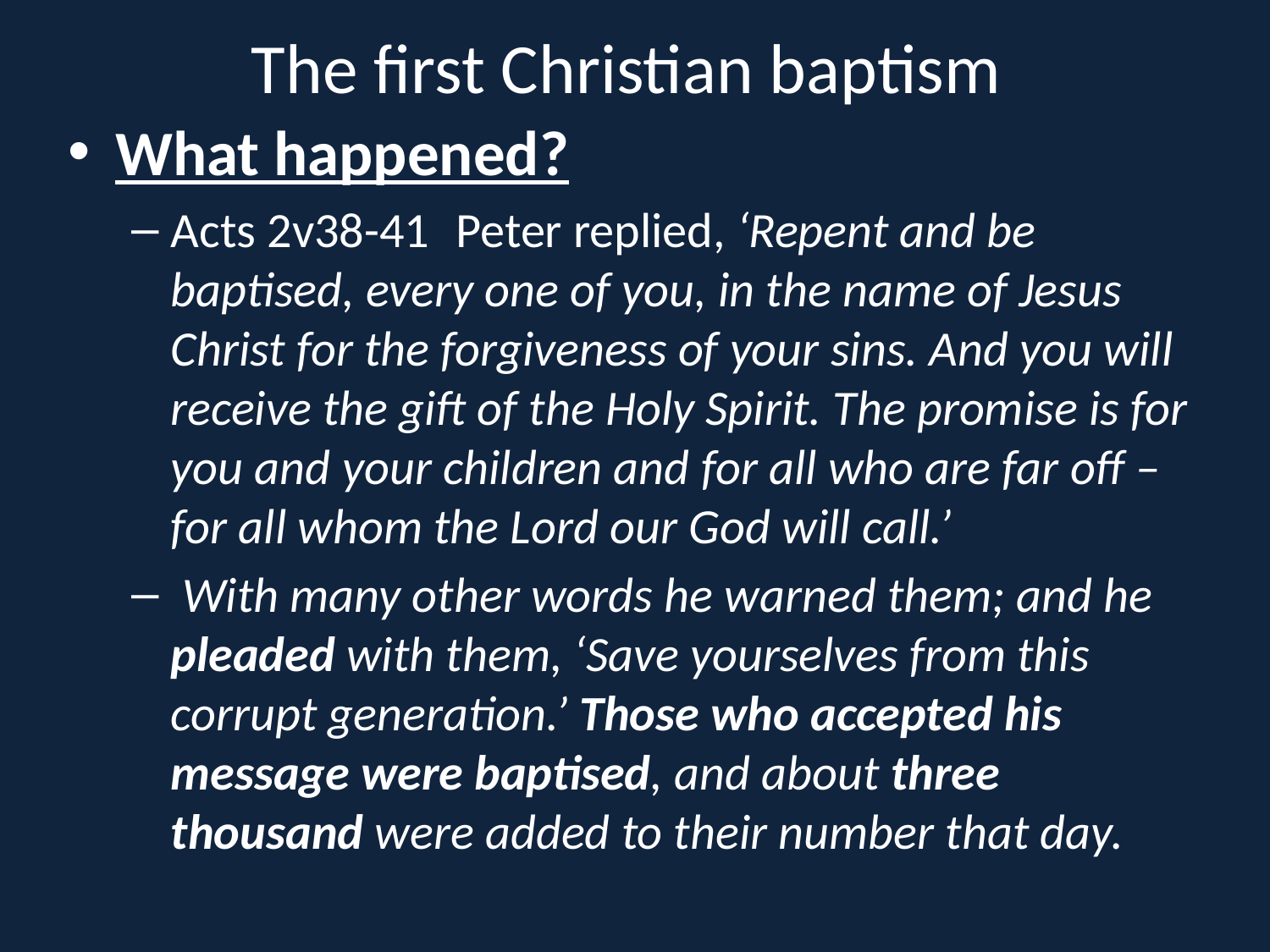

# The first Christian baptism
What happened?
Acts 2v38-41    Peter replied, ‘Repent and be baptised, every one of you, in the name of Jesus Christ for the forgiveness of your sins. And you will receive the gift of the Holy Spirit. The promise is for you and your children and for all who are far off – for all whom the Lord our God will call.’
 With many other words he warned them; and he pleaded with them, ‘Save yourselves from this corrupt generation.’ Those who accepted his message were baptised, and about three thousand were added to their number that day.